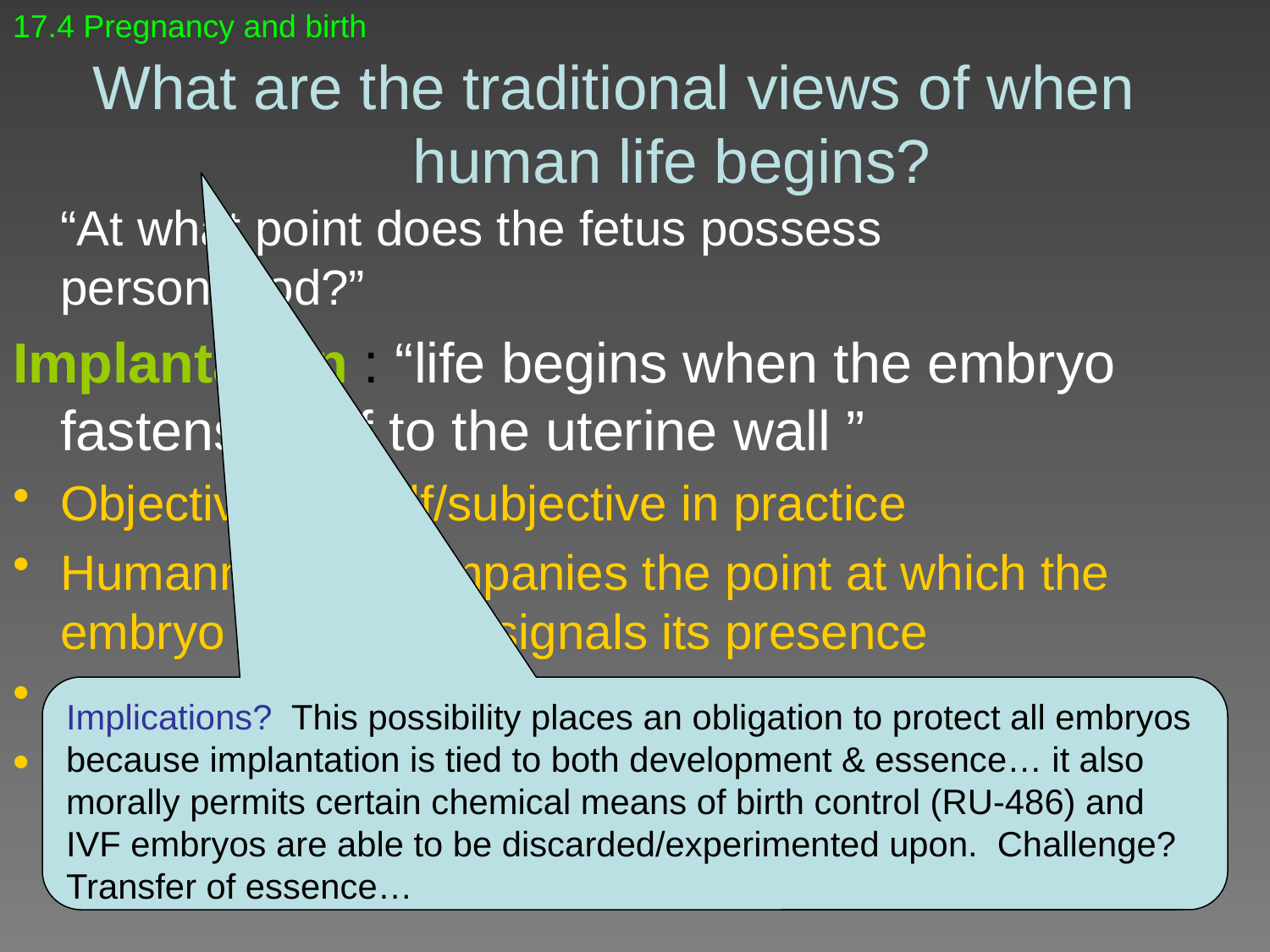

17.4 Pregnancy and birth
# What are the traditional views of when human life begins?
	“At what point does the fetus possess personhood?”
Implantation : “life begins when the embryo fastens itself to the uterine wall ”
Objective in itself/subjective in practice
Humanness accompanies the point at which the embryo hormonally signals its presence
Twinning occurs (most often) prior to implantation
Embryo will miscarry if not nourished

Implications?  This possibility places an obligation to protect all embryos because implantation is tied to both development & essence… it also morally permits certain chemical means of birth control (RU-486) and IVF embryos are able to be discarded/experimented upon.  Challenge?  Transfer of essence…